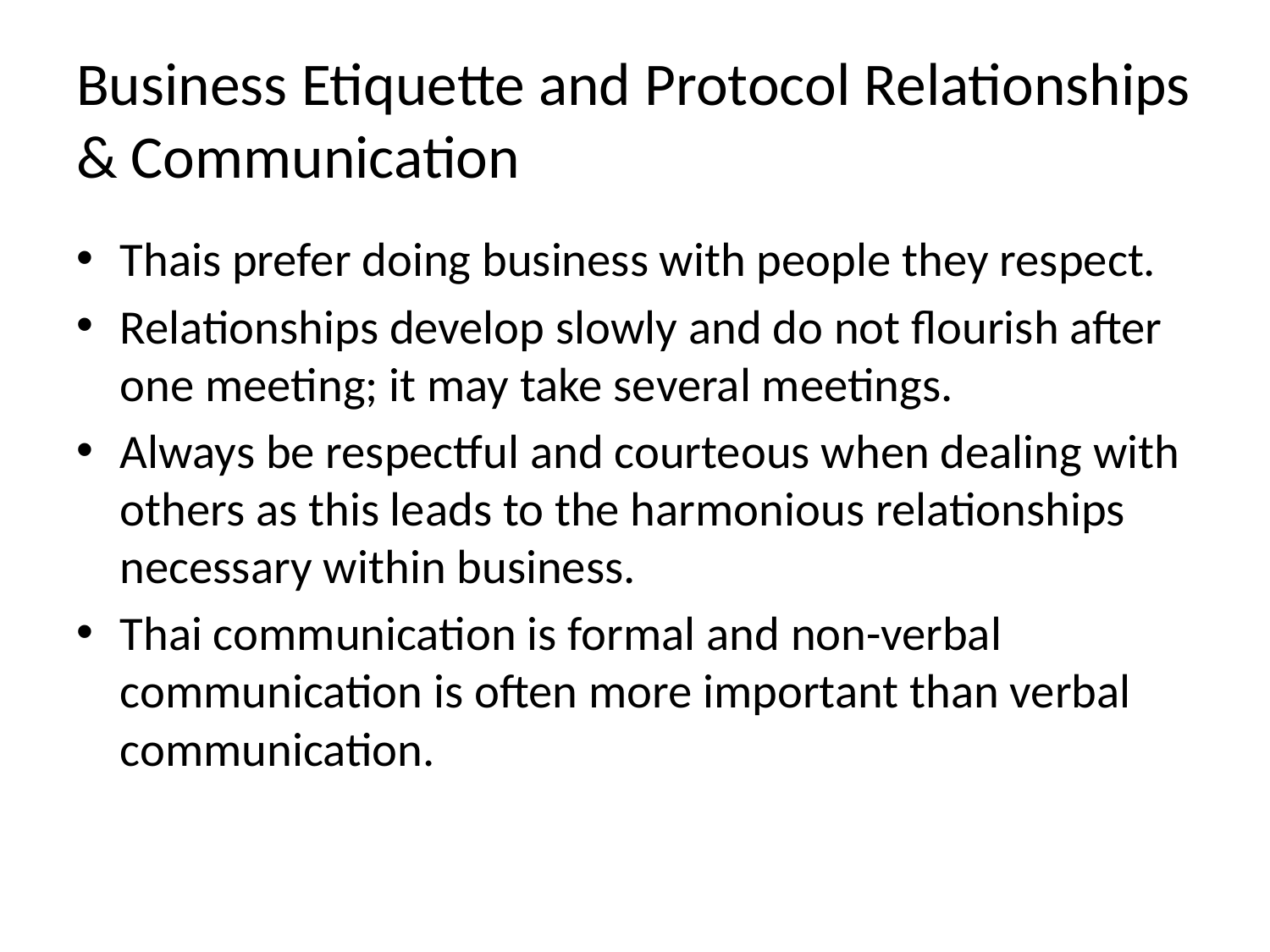

# Business Etiquette and Protocol Relationships & Communication
Thais prefer doing business with people they respect.
Relationships develop slowly and do not flourish after one meeting; it may take several meetings.
Always be respectful and courteous when dealing with others as this leads to the harmonious relationships necessary within business.
Thai communication is formal and non-verbal communication is often more important than verbal communication.